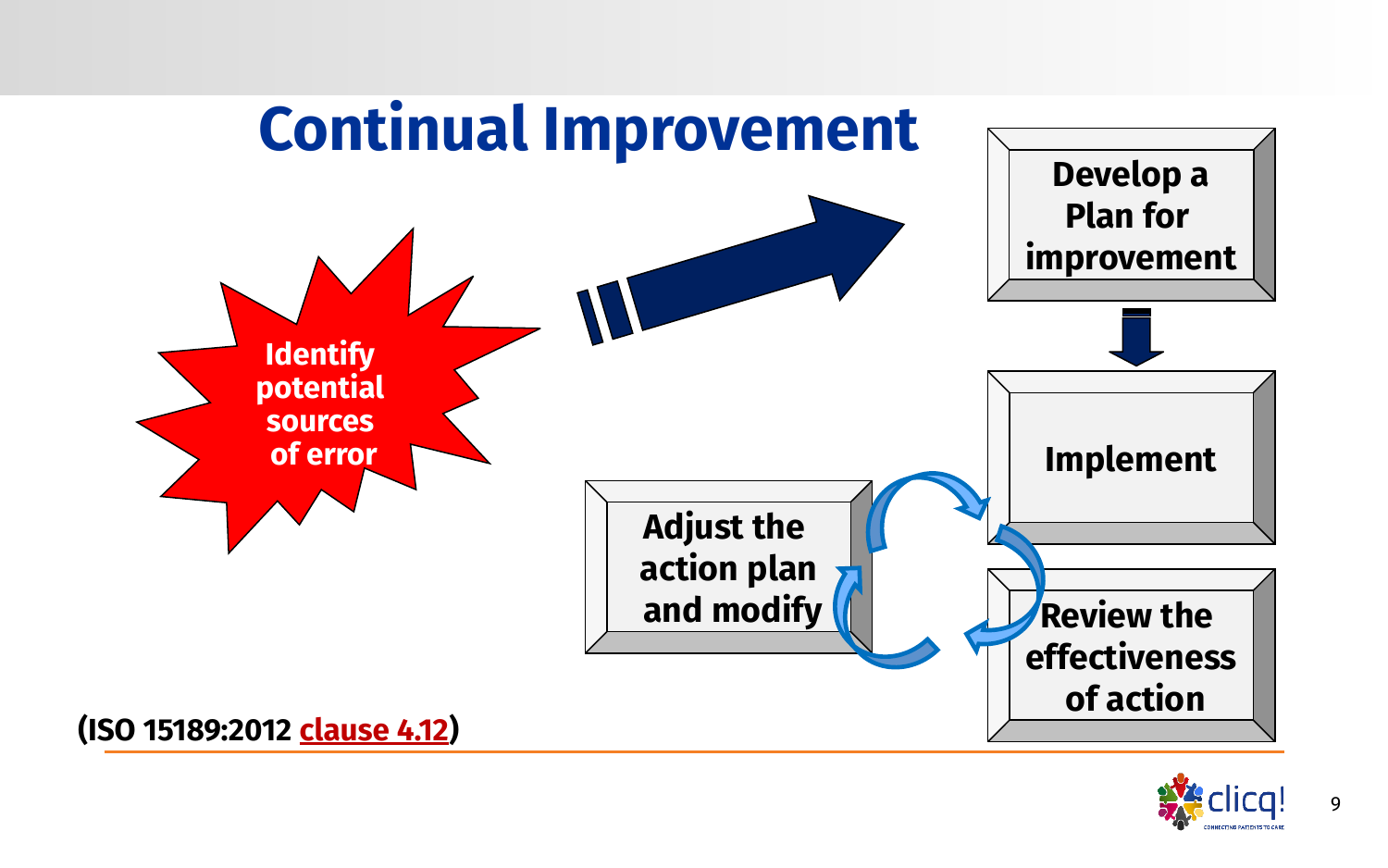

# Continual Improvement
Develop a
Plan for
improvement

Implement

Adjust the
action plan
 and modify

Review the
effectiveness
 of action

Identify
potential
sources
of error

(ISO 15189:2012 clause 4.12)
9